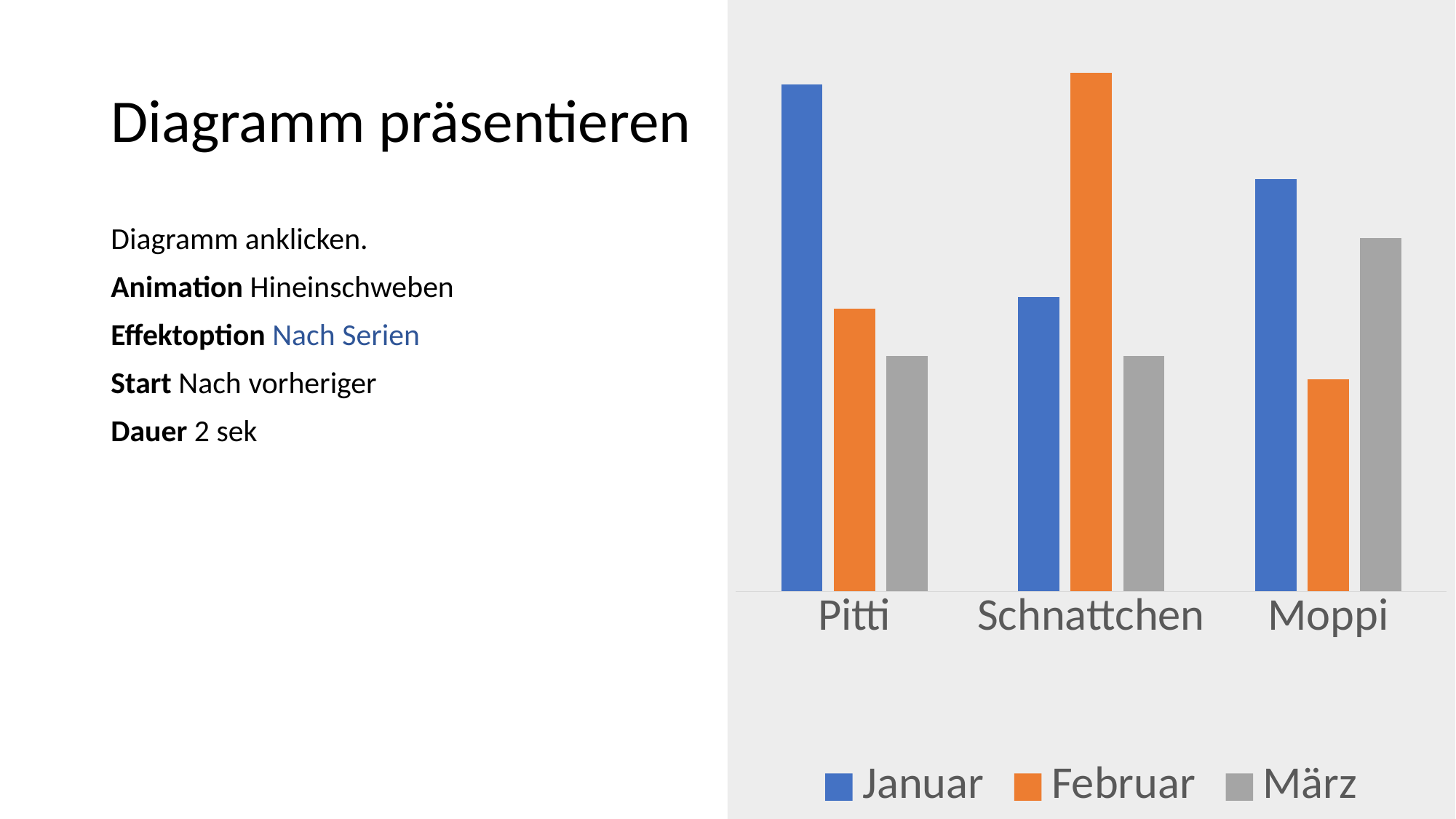

### Chart

| Category | Januar | Februar | März |
|---|---|---|---|
| Pitti | 4.3 | 2.4 | 2.0 |
| Schnattchen | 2.5 | 4.4 | 2.0 |
| Moppi | 3.5 | 1.8 | 3.0 |
# Diagramm präsentieren
Diagramm anklicken.
Animation Hineinschweben
Effektoption Nach Serien
Start Nach vorheriger
Dauer 2 sek